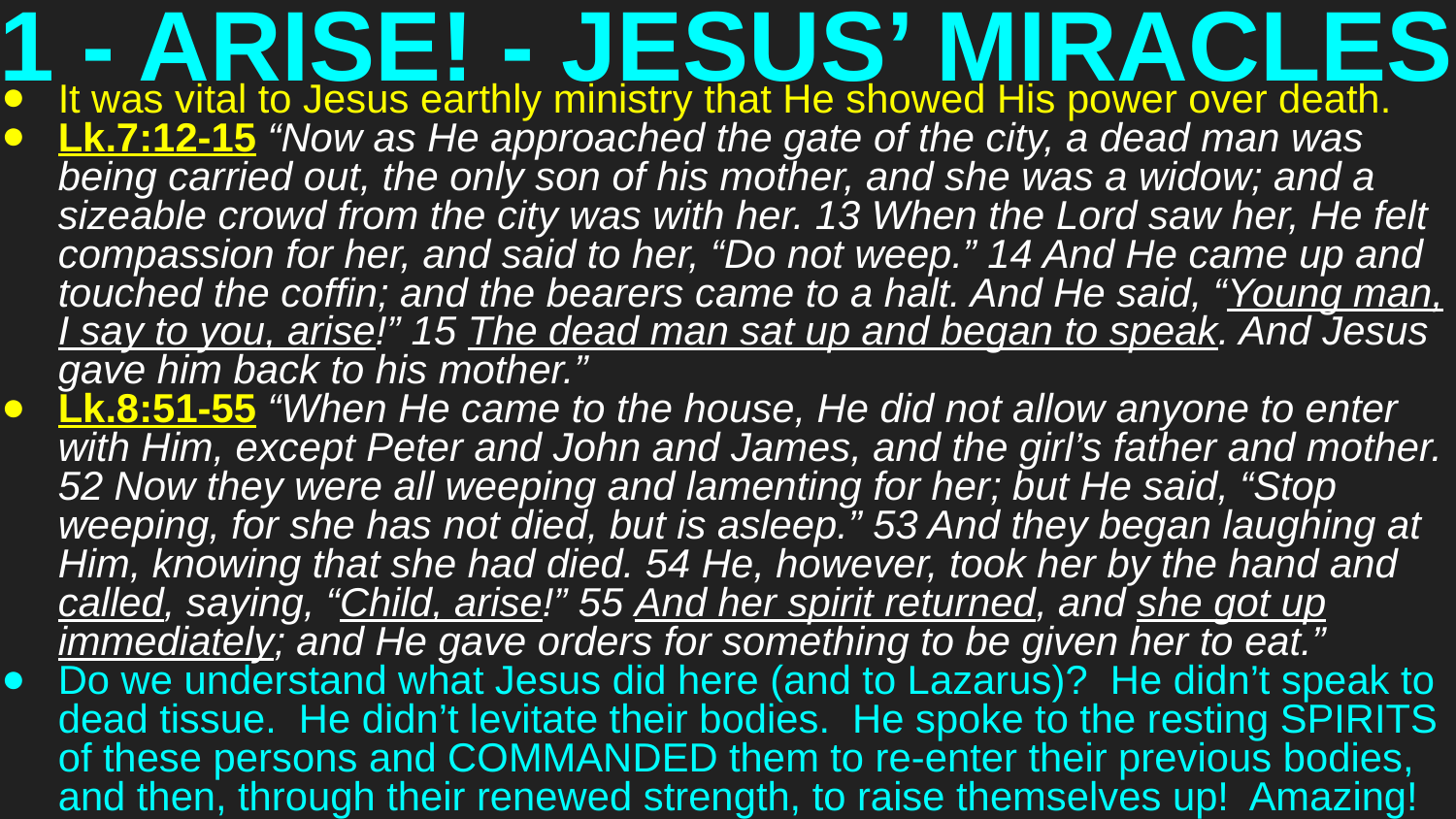

# 1 - ARISE! - JESUS’ MIRACLES
It was vital to Jesus earthly ministry that He showed His power over death.
Lk.7:12-15 “Now as He approached the gate of the city, a dead man was being carried out, the only son of his mother, and she was a widow; and a sizeable crowd from the city was with her. 13 When the Lord saw her, He felt compassion for her, and said to her, “Do not weep.” 14 And He came up and touched the coffin; and the bearers came to a halt. And He said, “Young man, I say to you, arise!” 15 The dead man sat up and began to speak. And Jesus gave him back to his mother.”
Lk.8:51-55 “When He came to the house, He did not allow anyone to enter with Him, except Peter and John and James, and the girl’s father and mother. 52 Now they were all weeping and lamenting for her; but He said, “Stop weeping, for she has not died, but is asleep.” 53 And they began laughing at Him, knowing that she had died. 54 He, however, took her by the hand and called, saying, “Child, arise!” 55 And her spirit returned, and she got up immediately; and He gave orders for something to be given her to eat.”
Do we understand what Jesus did here (and to Lazarus)?  He didn’t speak to dead tissue.  He didn’t levitate their bodies.  He spoke to the resting SPIRITS of these persons and COMMANDED them to re-enter their previous bodies, and then, through their renewed strength, to raise themselves up!  Amazing!